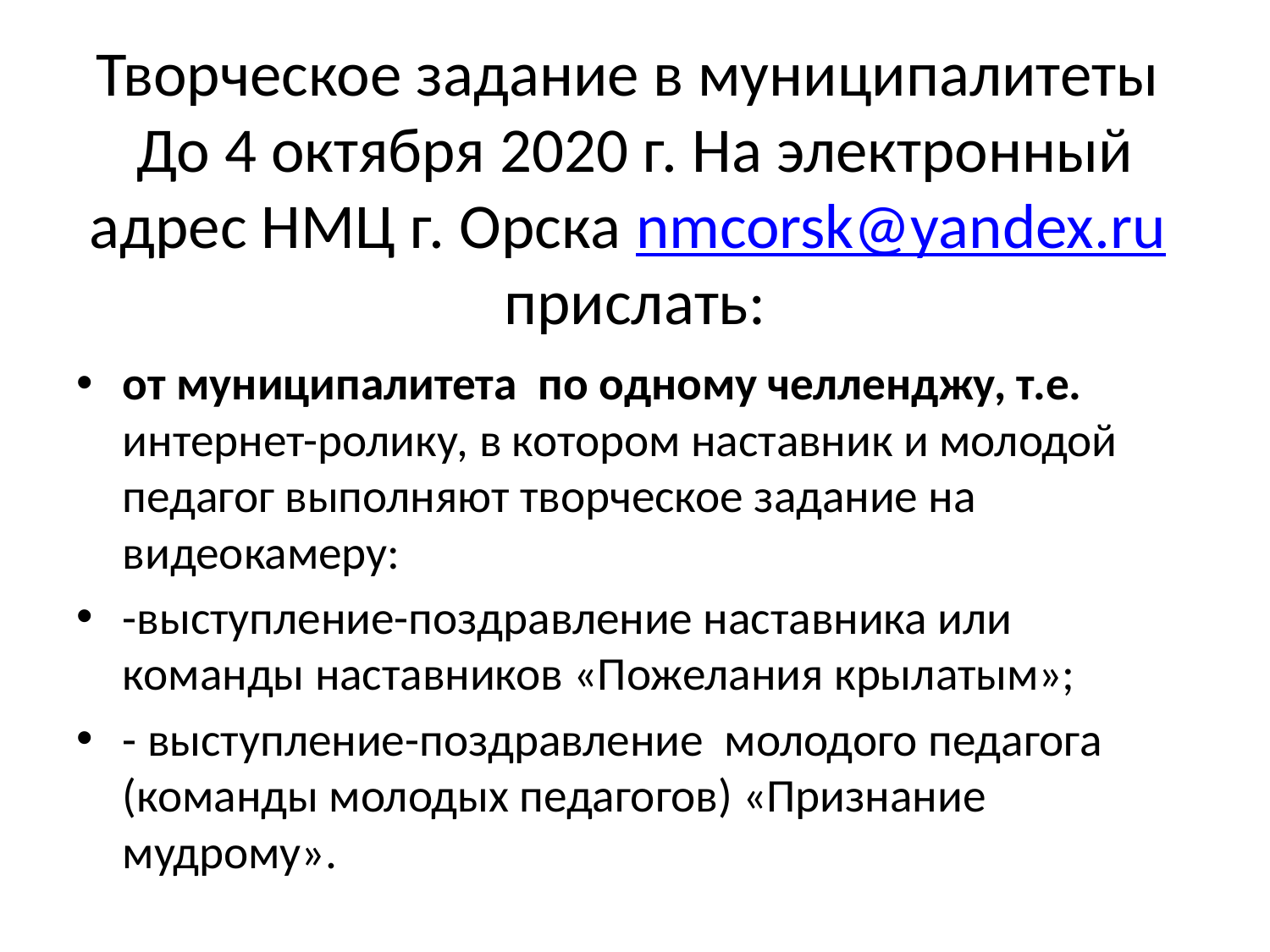

# Творческое задание в муниципалитеты До 4 октября 2020 г. На электронный адрес НМЦ г. Орска nmcorsk@yandex.ru  прислать:
от муниципалитета  по одному челленджу, т.е. интернет-ролику, в котором наставник и молодой педагог выполняют творческое задание на видеокамеру:
-выступление-поздравление наставника или команды наставников «Пожелания крылатым»;
- выступление-поздравление  молодого педагога (команды молодых педагогов) «Признание мудрому».